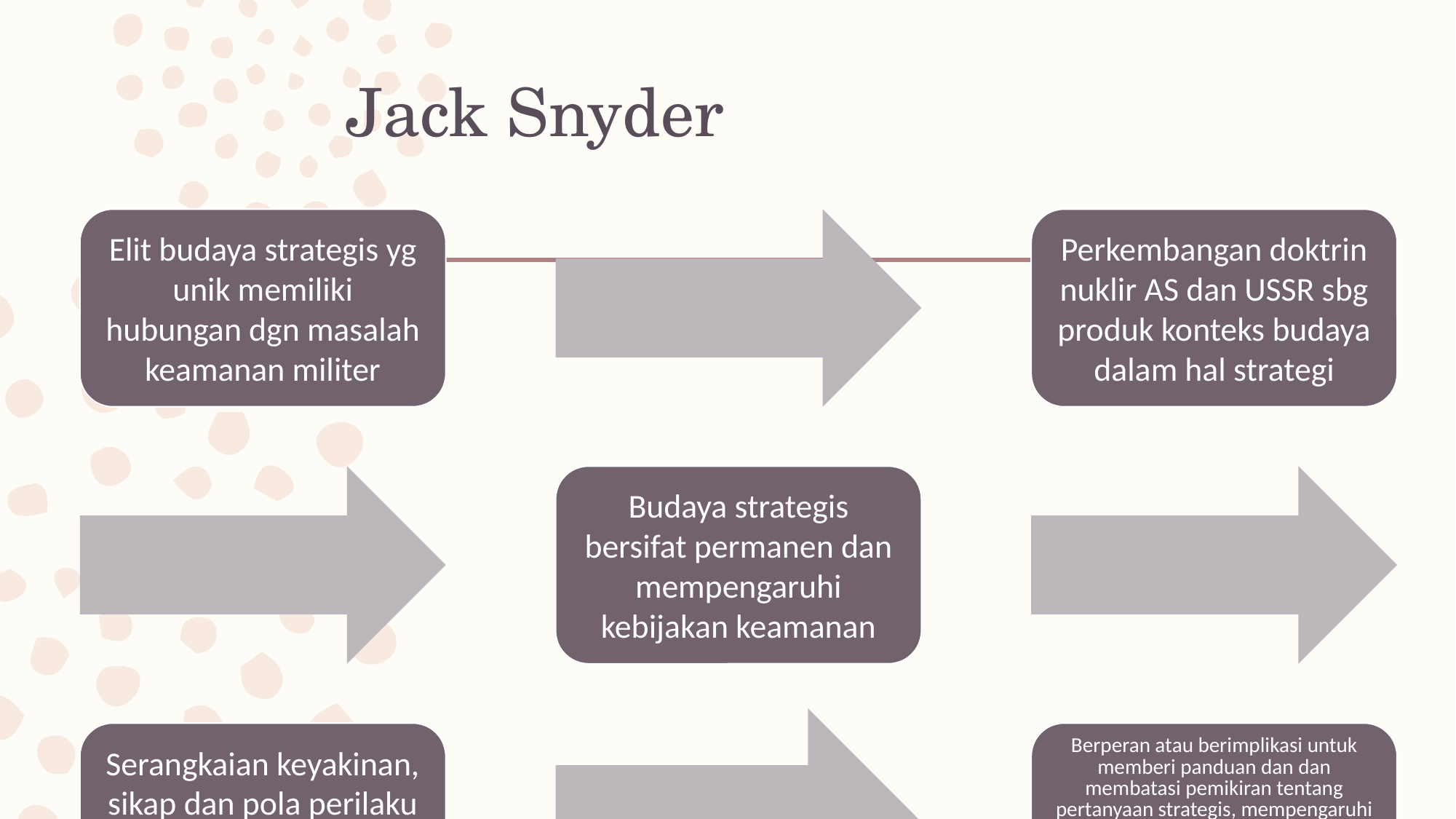

# Jack Snyder
Elit budaya strategis yg unik memiliki hubungan dgn masalah keamanan militer
Perkembangan doktrin nuklir AS dan USSR sbg produk konteks budaya dalam hal strategi
Budaya strategis bersifat permanen dan mempengaruhi kebijakan keamanan